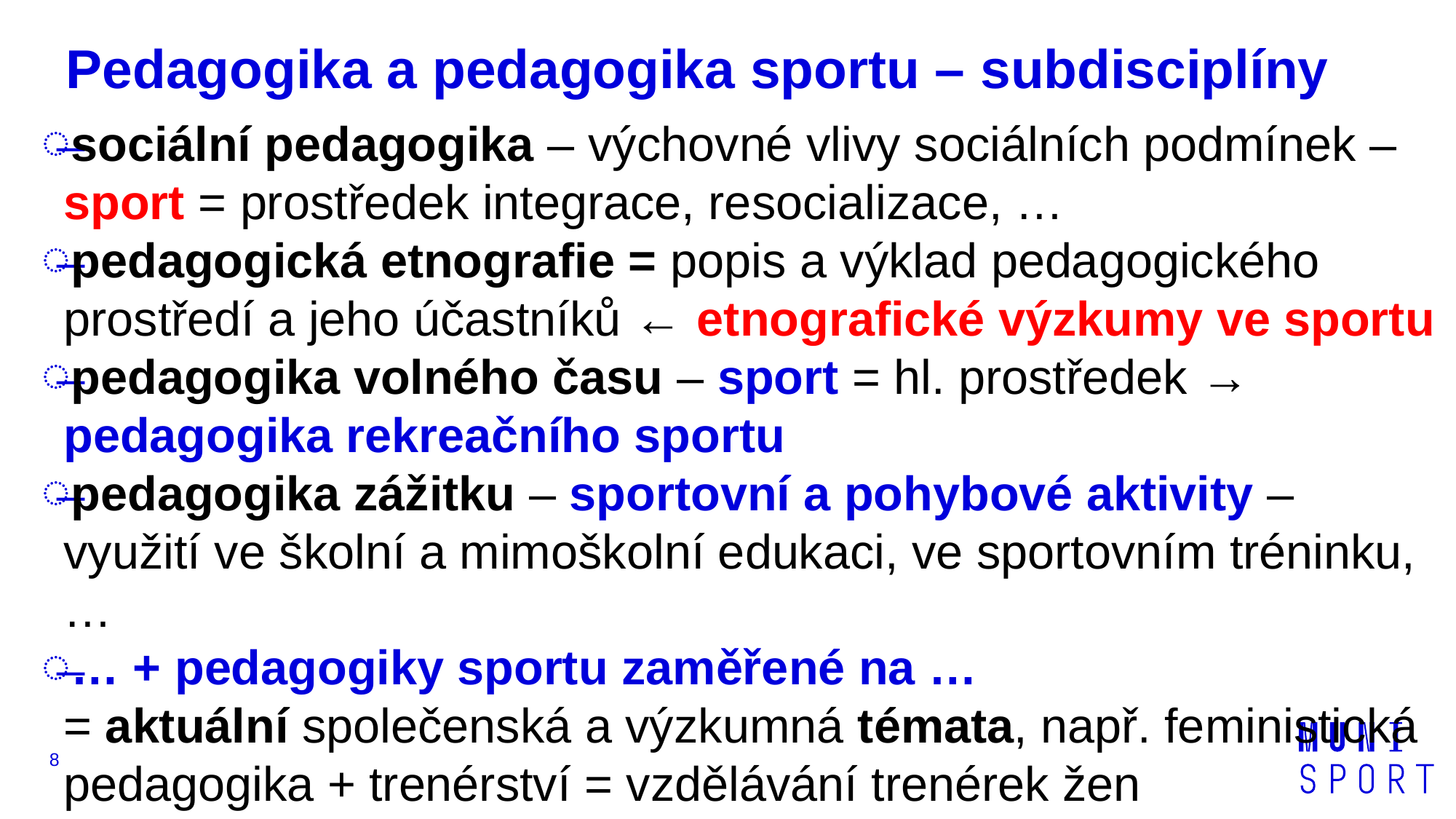

# Pedagogika a pedagogika sportu – subdisciplíny
sociální pedagogika – výchovné vlivy sociálních podmínek – sport = prostředek integrace, resocializace, …
pedagogická etnografie = popis a výklad pedagogického prostředí a jeho účastníků ← etnografické výzkumy ve sportu
pedagogika volného času – sport = hl. prostředek → pedagogika rekreačního sportu
pedagogika zážitku – sportovní a pohybové aktivity – využití ve školní a mimoškolní edukaci, ve sportovním tréninku, …
… + pedagogiky sportu zaměřené na …
= aktuální společenská a výzkumná témata, např. feministická pedagogika + trenérství = vzdělávání trenérek žen
8